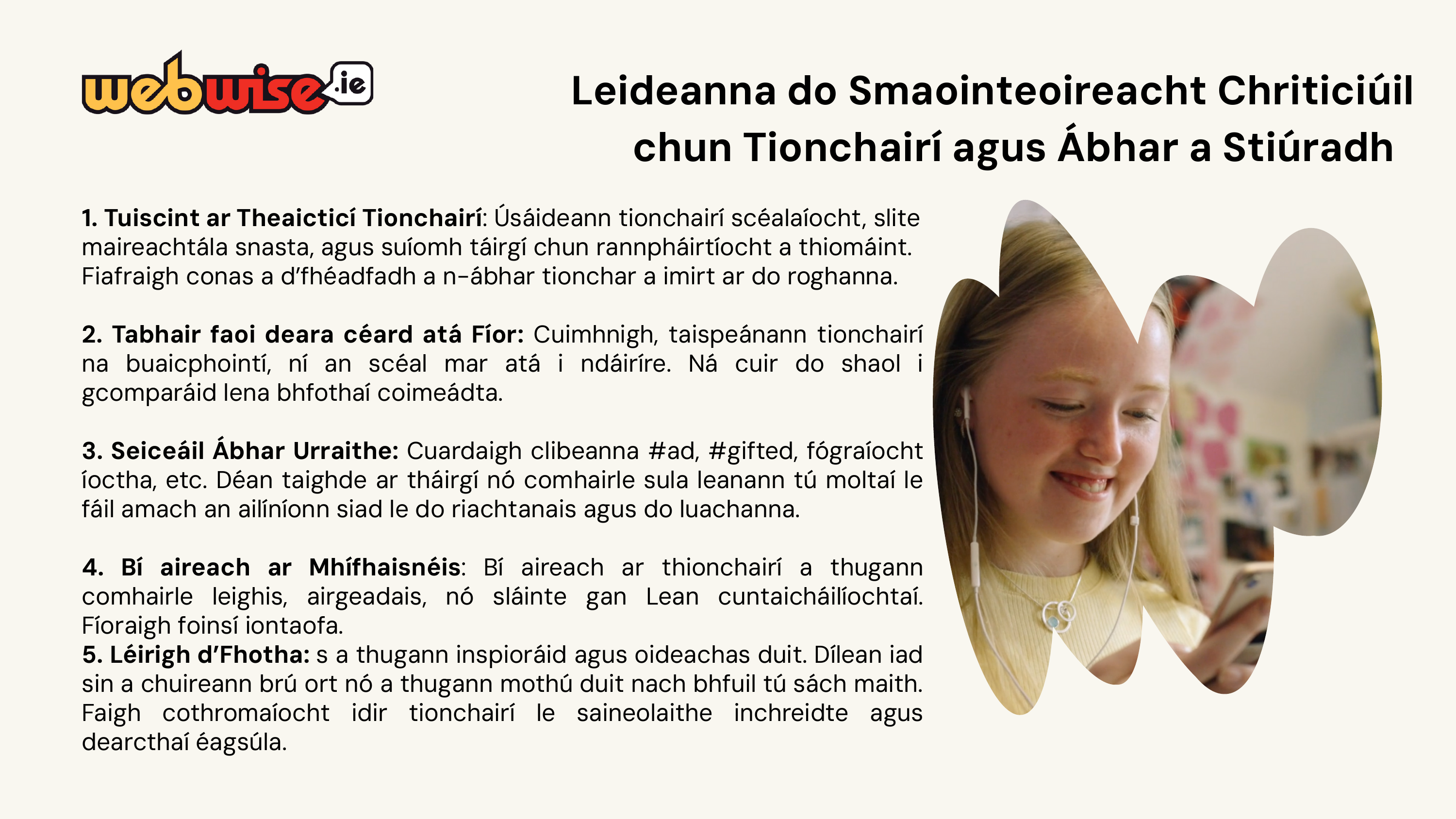

Leideanna do Smaointeoireacht Chriticiúil chun Tionchairí agus Ábhar a Stiúradh

1. Tuiscint ar Theaicticí Tionchairí: Úsáideann tionchairí scéalaíocht, slite maireachtála snasta, agus suíomh táirgí chun rannpháirtíocht a thiomáint. Fiafraigh conas a d’fhéadfadh a n-ábhar tionchar a imirt ar do roghanna.

2. Tabhair faoi deara céard atá Fíor: Cuimhnigh, taispeánann tionchairí na buaicphointí, ní an scéal mar atá i ndáiríre. Ná cuir do shaol i gcomparáid lena bhfothaí coimeádta.

3. Seiceáil Ábhar Urraithe: Cuardaigh clibeanna #ad, #gifted, fógraíocht íoctha, etc. Déan taighde ar tháirgí nó comhairle sula leanann tú moltaí le fáil amach an ailíníonn siad le do riachtanais agus do luachanna.

4. Bí aireach ar Mhífhaisnéis: Bí aireach ar thionchairí a thugann comhairle leighis, airgeadais, nó sláinte gan Lean cuntaicháilíochtaí. Fíoraigh foinsí iontaofa.
5. Léirigh d’Fhotha: s a thugann inspioráid agus oideachas duit. Dílean iad sin a chuireann brú ort nó a thugann mothú duit nach bhfuil tú sách maith. Faigh cothromaíocht idir tionchairí le saineolaithe inchreidte agus dearcthaí éagsúla.